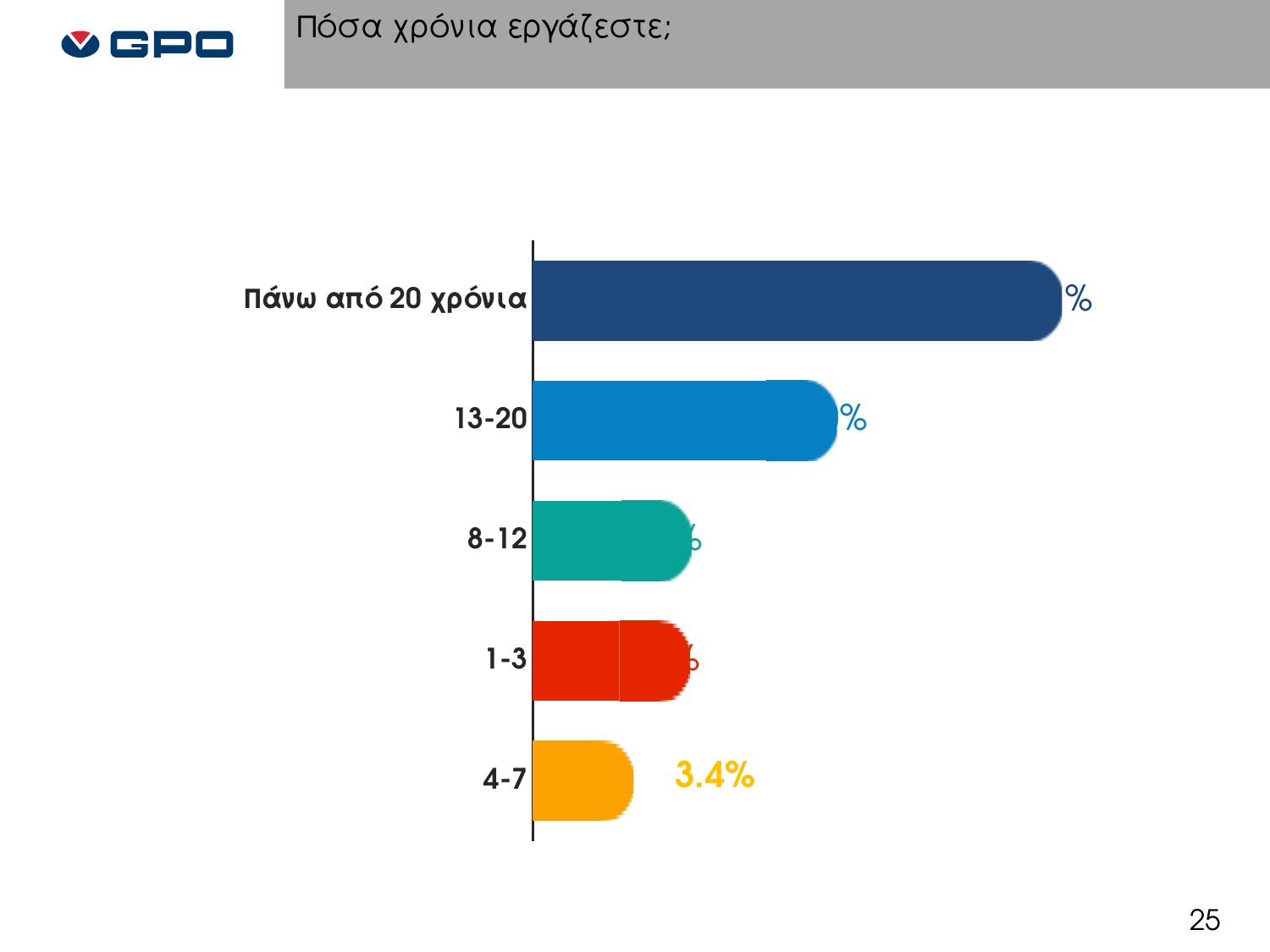

Πόσα χρόνια εργάζεστε;

### Chart

| Category | ΣΥΝΟΛΟ | Σειρά 3 |
|---|---|---|
| Πάνω από 20 χρόνια | 0.5108433734939759 | 0.07857142857142858 |
| 13-20 | 0.2602409638554217 | 0.07857142857142858 |
| 8-12 | 0.09879518072289156 | 0.07857142857142858 |
| 1-3 | 0.0963855421686747 | 0.07857142857142858 |
| 4-7 | 0.03373493975903614 | 0.07857142857142858 |
25